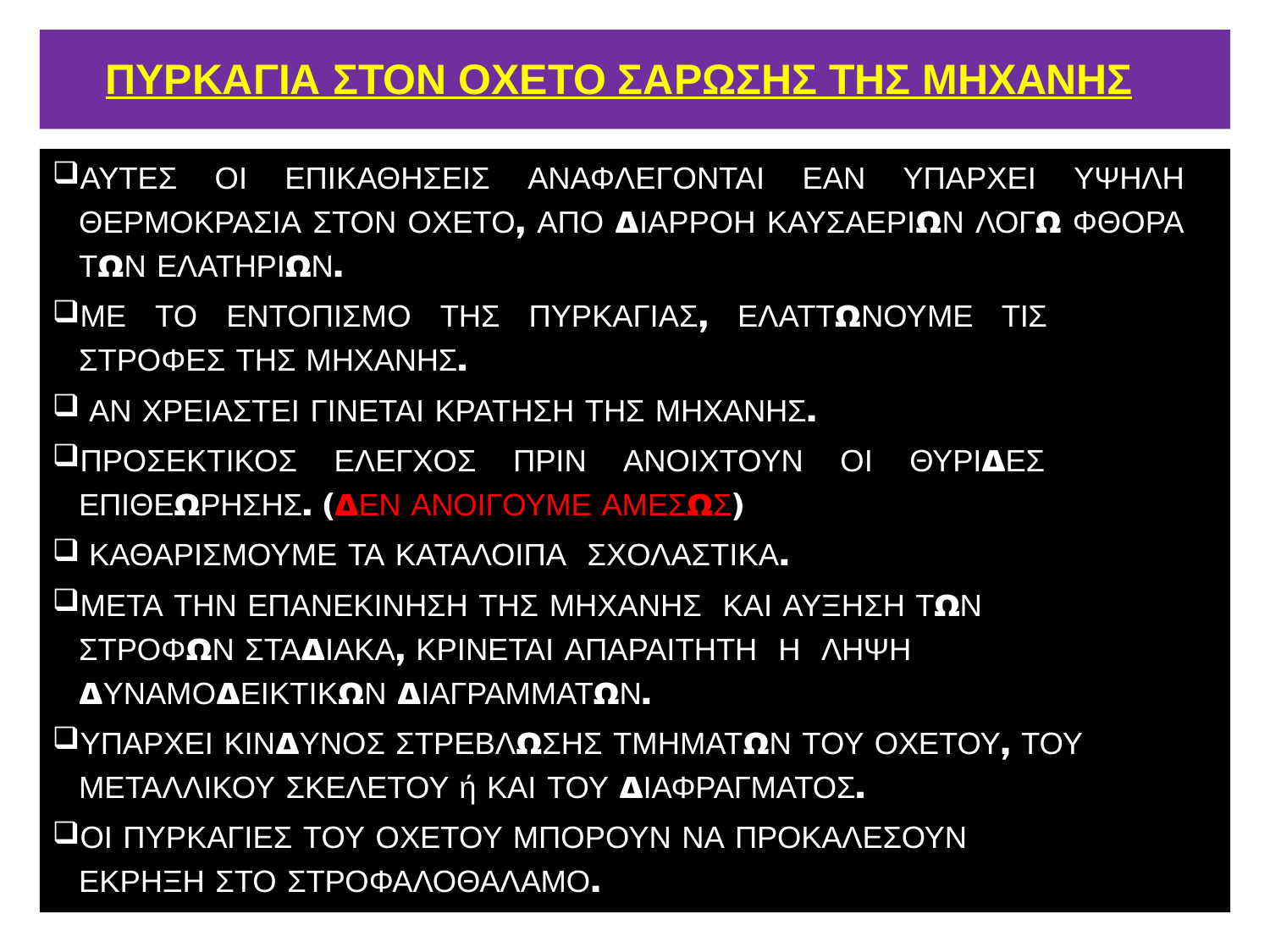

# ΠΥΡΚΑΓΙΑ ΣΤΟΝ ΟΧΕΤΟ ΣΑΡΩΣΗΣ ΤΗΣ ΜΗΧΑΝΗΣ

ΑΥΤΕΣ ΟΙ ΕΠΙΚΑΘΗΣΕΙΣ ΑΝΑΦΛΕΓΟΝΤΑΙ ΕΑΝ ΥΠΑΡΧΕΙ ΥΨΗΛΗ ΘΕΡΜΟΚΡΑΣΙΑ ΣΤΟΝ ΟΧΕΤΟ, ΑΠΟ ΔΙΑΡΡΟΗ ΚΑΥΣΑΕΡΙΩΝ ΛΟΓΩ ΦΘΟΡΑ ΤΩΝ ΕΛΑΤΗΡΙΩΝ.
ΜΕ ΤΟ ΕΝΤΟΠΙΣΜΟ ΤΗΣ ΠΥΡΚΑΓΙΑΣ, ΕΛΑΤΤΩΝΟΥΜΕ ΤΙΣ ΣΤΡΟΦΕΣ ΤΗΣ ΜΗΧΑΝΗΣ.
ΑΝ ΧΡΕΙΑΣΤΕΙ ΓΙΝΕΤΑΙ ΚΡΑΤΗΣΗ ΤΗΣ ΜΗΧΑΝΗΣ.
ΠΡΟΣΕΚΤΙΚΟΣ ΕΛΕΓΧΟΣ ΠΡΙΝ ΑΝΟΙΧΤΟΥΝ ΟΙ ΘΥΡΙΔΕΣ ΕΠΙΘΕΩΡΗΣΗΣ. (ΔΕΝ ΑΝΟΙΓΟΥΜΕ ΑΜΕΣΩΣ)
ΚΑΘΑΡΙΣΜΟΥΜΕ ΤΑ ΚΑΤΑΛΟΙΠΑ  ΣΧΟΛΑΣΤΙΚΑ.
ΜΕΤΑ ΤΗΝ ΕΠΑΝΕΚΙΝΗΣΗ ΤΗΣ ΜΗΧΑΝΗΣ  ΚΑΙ ΑΥΞΗΣΗ ΤΩΝ ΣΤΡΟΦΩΝ ΣΤΑΔΙΑΚΑ, ΚΡΙΝΕΤΑΙ ΑΠΑΡΑΙΤΗΤΗ  Η  ΛΗΨΗ ΔΥΝΑΜΟΔΕΙΚΤΙΚΩΝ ΔΙΑΓΡΑΜΜΑΤΩΝ.
ΥΠΑΡΧΕΙ ΚΙΝΔΥΝΟΣ ΣΤΡΕΒΛΩΣΗΣ ΤΜΗΜΑΤΩΝ ΤΟΥ ΟΧΕΤΟΥ, ΤΟΥ ΜΕΤΑΛΛΙΚΟΥ ΣΚΕΛΕΤΟΥ ή ΚΑΙ ΤΟΥ ΔΙΑΦΡΑΓΜΑΤΟΣ.
ΟΙ ΠΥΡΚΑΓΙΕΣ ΤΟΥ ΟΧΕΤΟΥ ΜΠΟΡΟΥΝ ΝΑ ΠΡΟΚΑΛΕΣΟΥΝ ΕΚΡΗΞΗ ΣΤΟ ΣΤΡΟΦΑΛΟΘΑΛΑΜΟ.